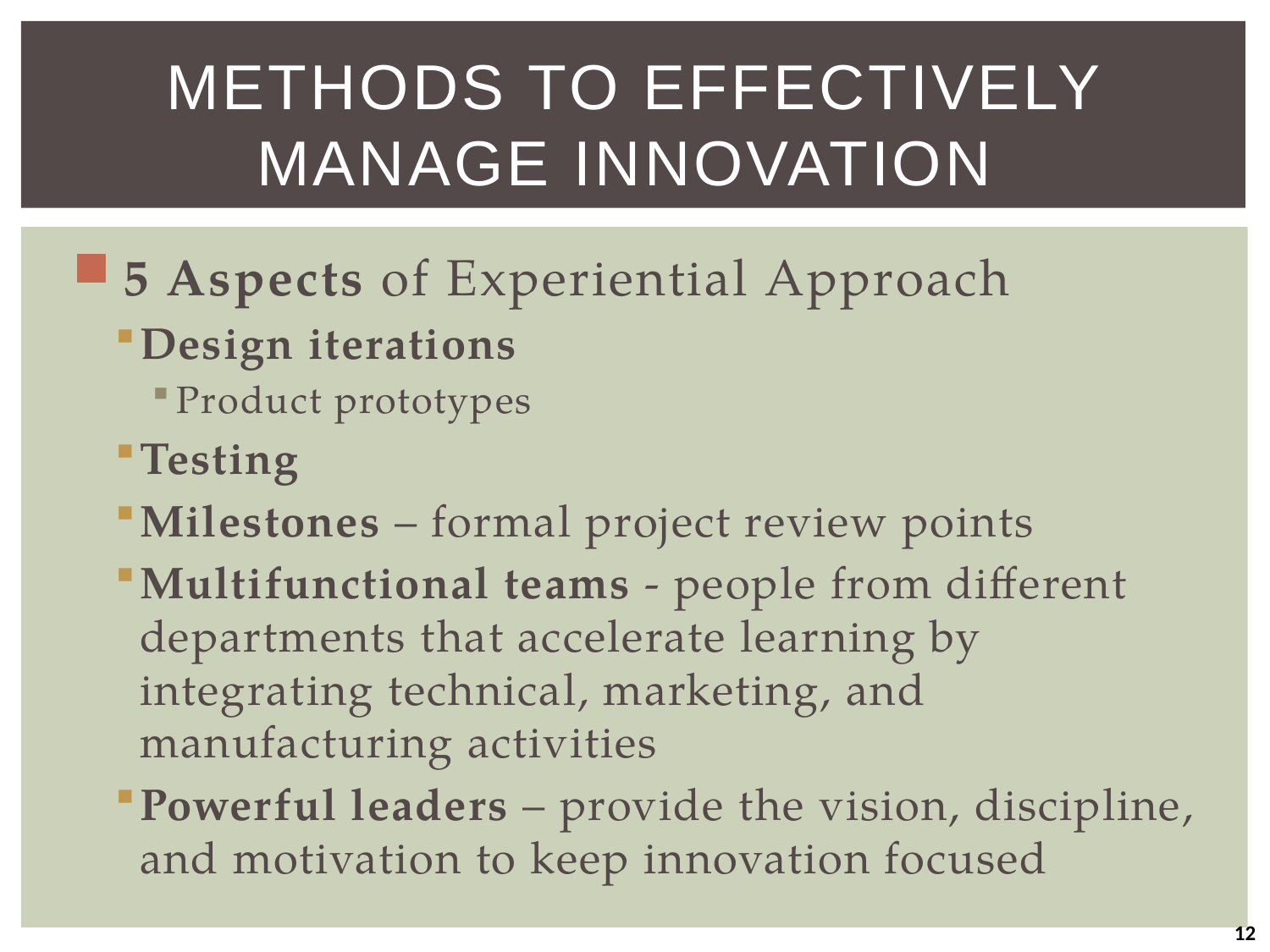

# Methods to Effectively Manage Innovation
 5 Aspects of Experiential Approach
Design iterations
Product prototypes
Testing
Milestones – formal project review points
Multifunctional teams - people from different departments that accelerate learning by integrating technical, marketing, and manufacturing activities
Powerful leaders – provide the vision, discipline, and motivation to keep innovation focused